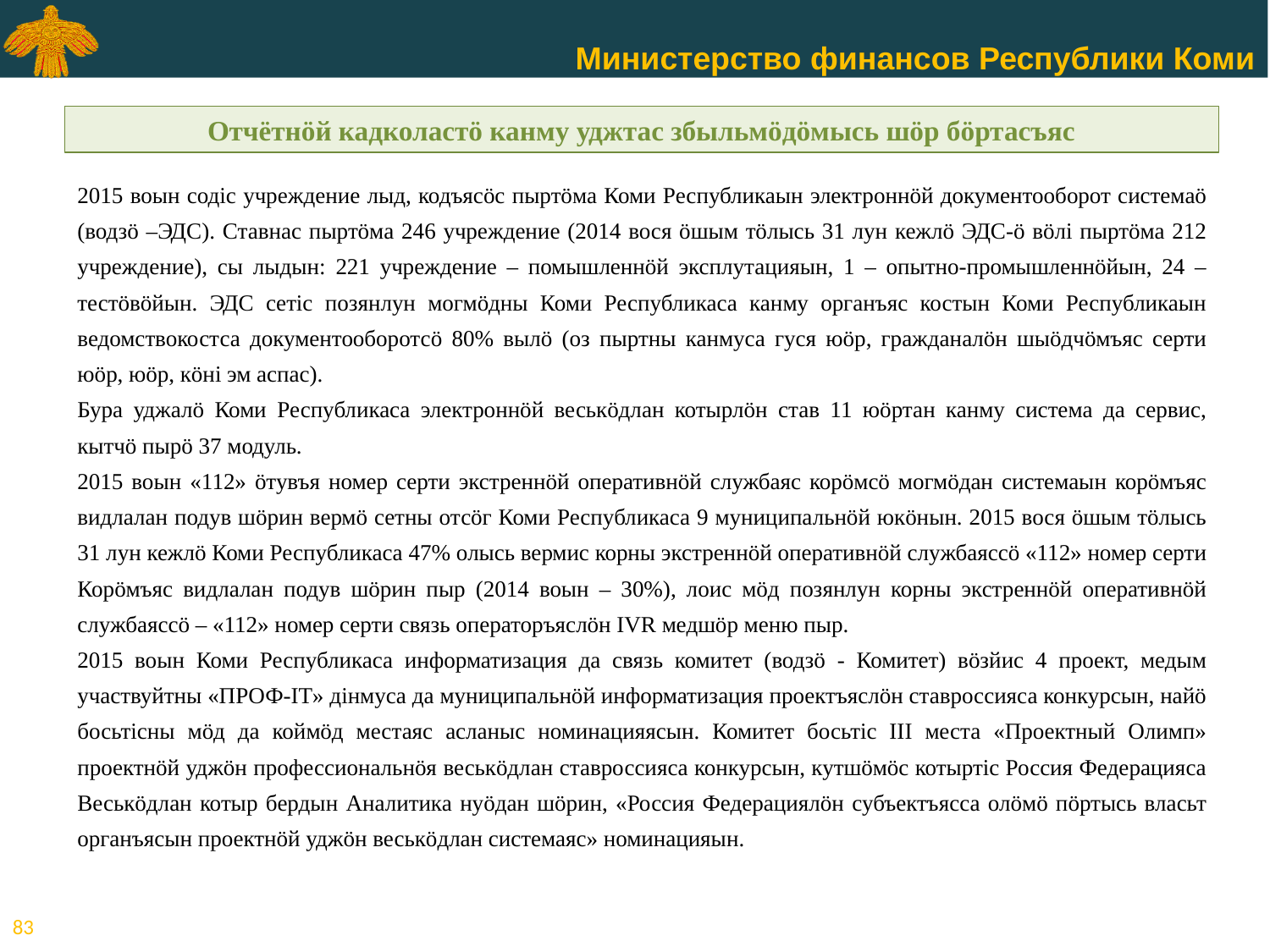

Отчётнӧй кадколастӧ канму уджтас збыльмӧдӧмысь шӧр бӧртасъяс
2015 воын содic учреждение лыд, кодъясӧс пыртӧма Коми Республикаын электроннӧй документооборот системаӧ (водзӧ –ЭДС). Ставнас пыртӧма 246 учреждение (2014 вося ӧшым тӧлысь 31 лун кежлӧ ЭДС-ӧ вӧлi пыртӧма 212 учреждение), сы лыдын: 221 учреждение – помышленнӧй эксплутацияын, 1 – опытно-промышленнӧйын, 24 – тестӧвӧйын. ЭДС сетic позянлун могмӧдны Коми Республикаса канму органъяс костын Коми Республикаын ведомствокостса документооборотсӧ 80% вылӧ (оз пыртны канмуса гуся юӧр, гражданалӧн шыӧдчӧмъяс серти юӧр, юӧр, кӧнi эм аспас).
Бура уджалӧ Коми Республикаса электроннӧй веськӧдлан котырлӧн став 11 юӧртан канму система да сервис, кытчӧ пырӧ 37 модуль.
2015 воын «112» ӧтувъя номер серти экстреннӧй оперативнӧй службаяс корӧмсӧ могмӧдан системаын корӧмъяс видлалан подув шӧрин вермӧ сетны отсӧг Коми Республикаса 9 муниципальнӧй юкӧнын. 2015 вося ӧшым тӧлысь 31 лун кежлӧ Коми Республикаса 47% олысь вермис корны экстреннӧй оперативнӧй службаяссӧ «112» номер серти Корӧмъяс видлалан подув шӧрин пыр (2014 воын – 30%), лоис мӧд позянлун корны экстреннӧй оперативнӧй службаяссӧ – «112» номер серти связь операторъяслӧн IVR медшӧр меню пыр.
2015 воын Коми Республикаса информатизация да связь комитет (водзӧ - Комитет) вӧзйис 4 проект, медым участвуйтны «ПРОФ-IT» дiнмуса да муниципальнӧй информатизация проектъяслӧн ставроссияса конкурсын, найӧ босьтiсны мӧд да коймӧд местаяс асланыс номинацияясын. Комитет босьтiс III места «Проектный Олимп» проектнӧй уджӧн профессиональнӧя веськӧдлан ставроссияса конкурсын, кутшӧмӧс котыртiс Россия Федерацияса Веськӧдлан котыр бердын Аналитика нуӧдан шӧрин, «Россия Федерациялӧн субъектъясса олӧмӧ пӧртысь власьт органъясын проектнӧй уджӧн веськӧдлан системаяс» номинацияын.
83